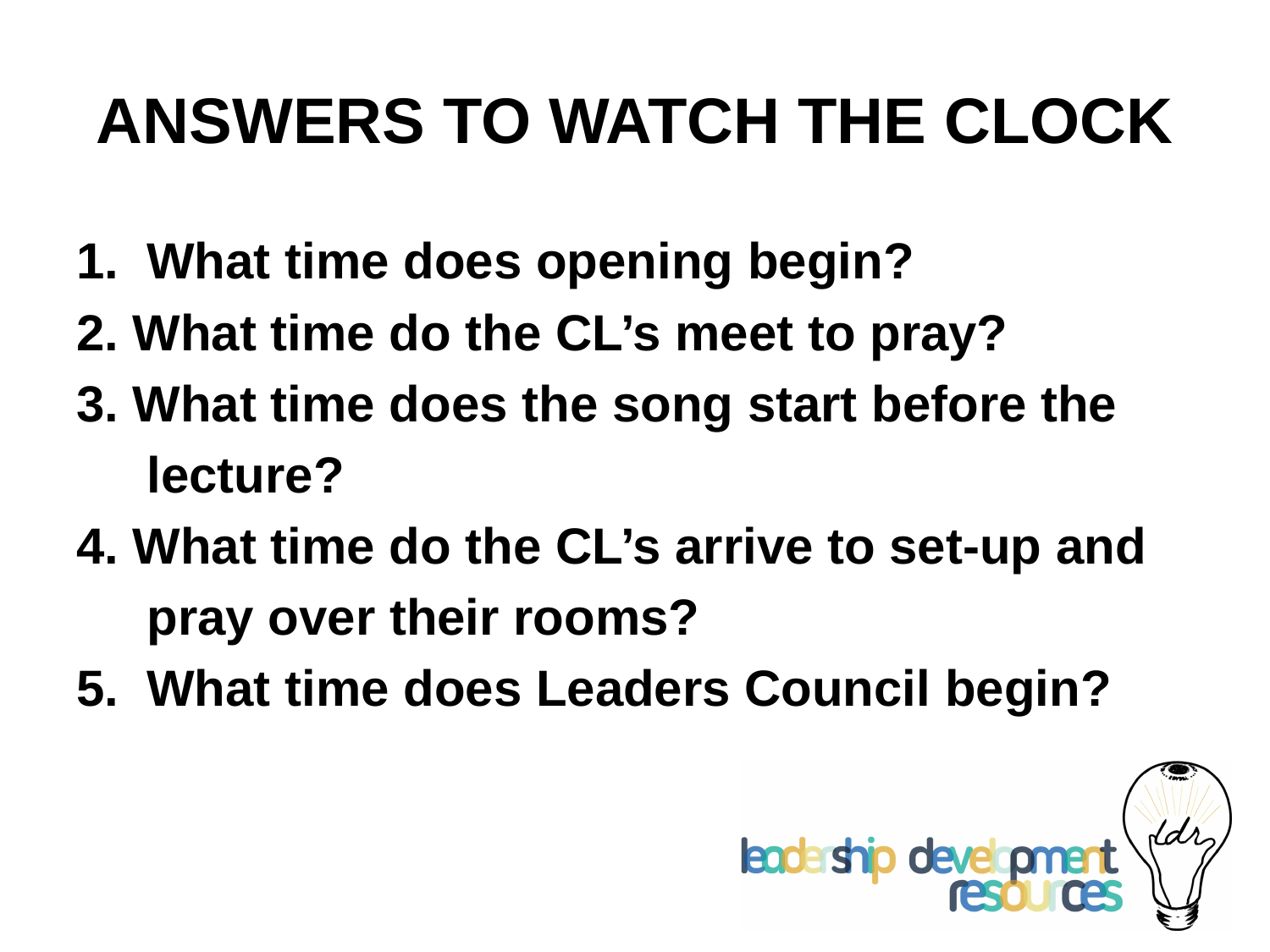

# ANSWERS TO WATCH THE CLOCK
1.  What time does opening begin?
2. What time do the CL’s meet to pray?
3. What time does the song start before the
     lecture?
4. What time do the CL’s arrive to set-up and
     pray over their rooms?
5.  What time does Leaders Council begin?